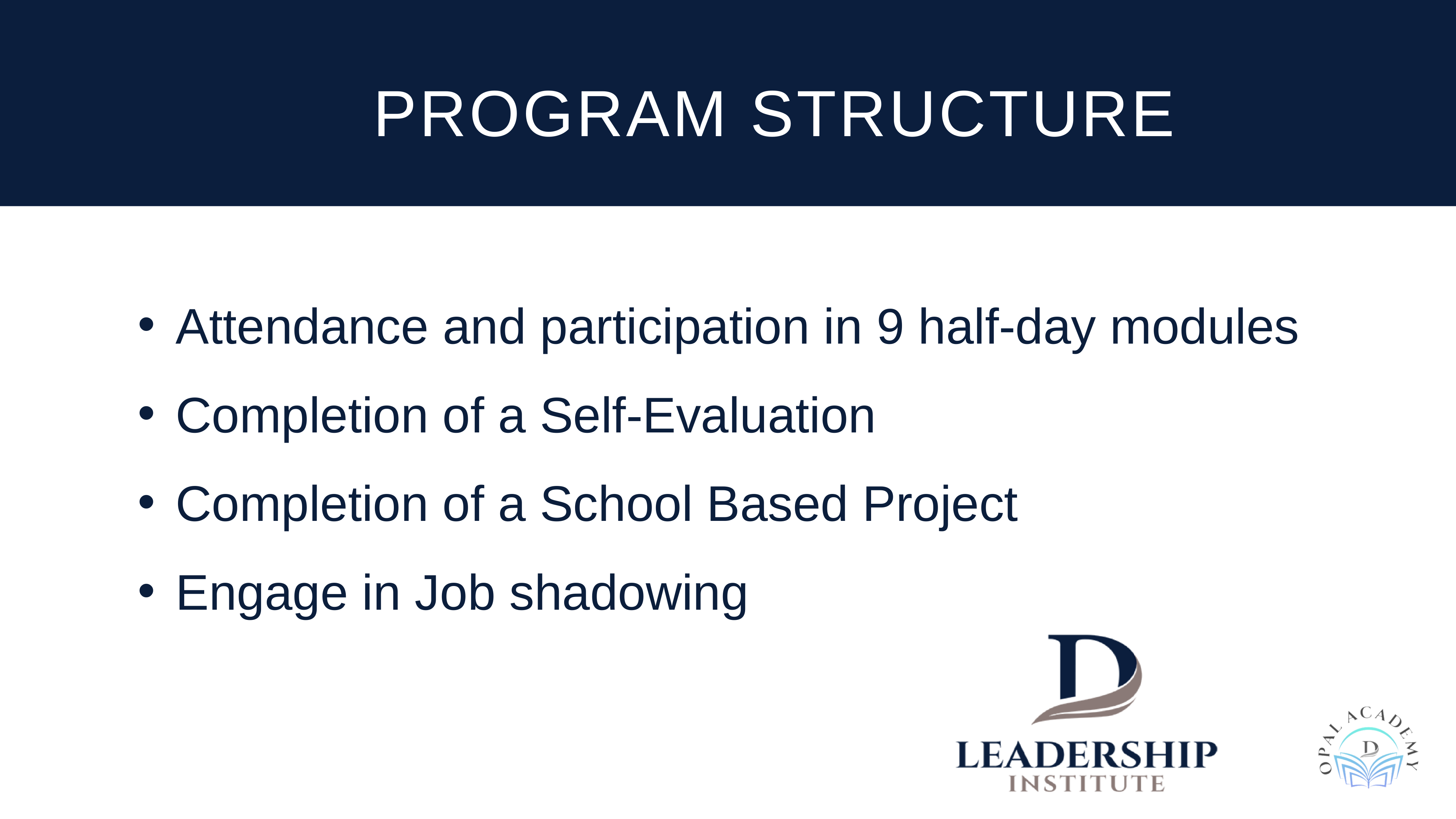

PROGRAM STRUCTURE
Attendance and participation in 9 half-day modules
Completion of a Self-Evaluation
Completion of a School Based Project
Engage in Job shadowing